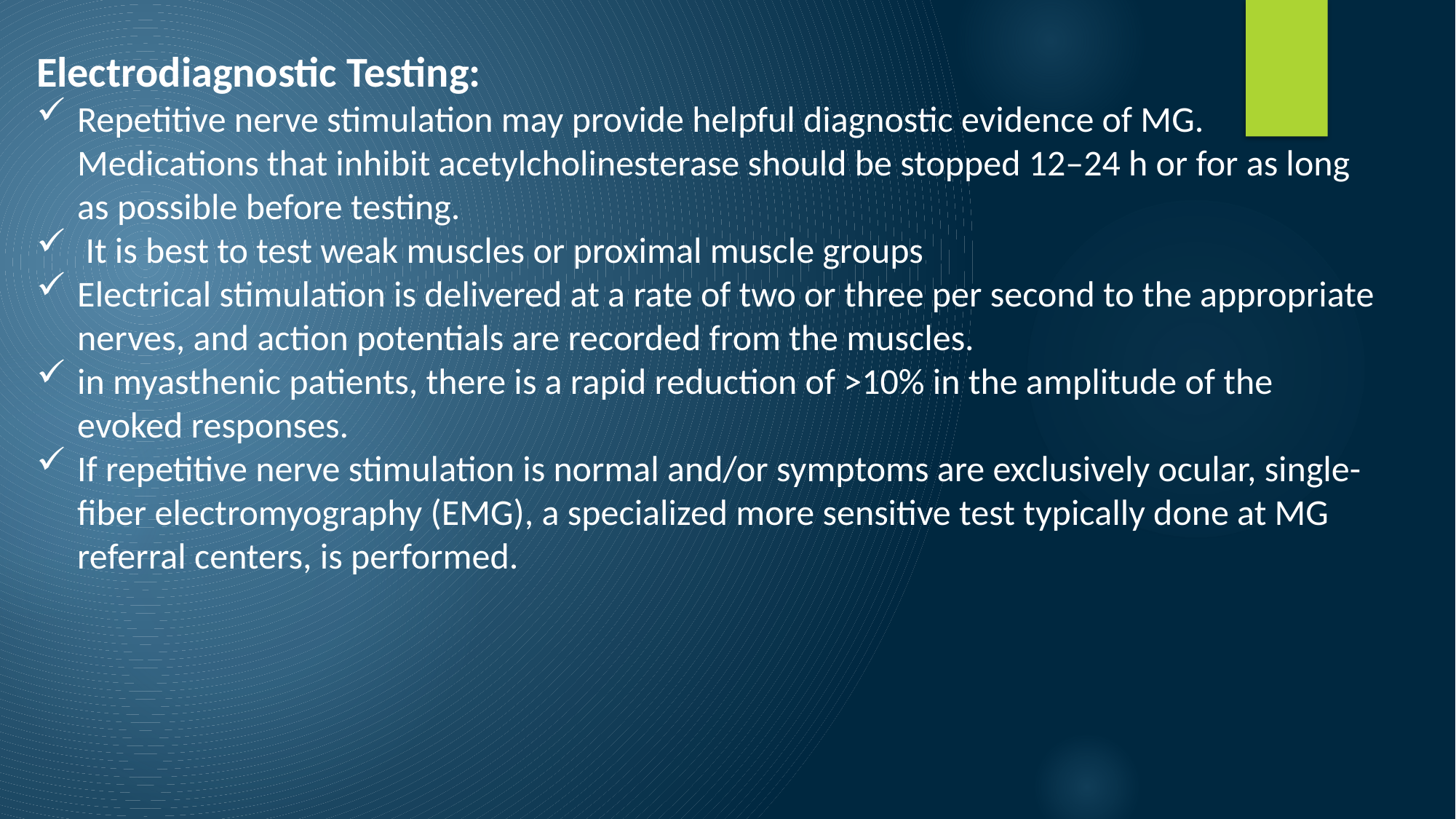

Electrodiagnostic Testing:
Repetitive nerve stimulation may provide helpful diagnostic evidence of MG. Medications that inhibit acetylcholinesterase should be stopped 12–24 h or for as long as possible before testing.
 It is best to test weak muscles or proximal muscle groups
Electrical stimulation is delivered at a rate of two or three per second to the appropriate nerves, and action potentials are recorded from the muscles.
in myasthenic patients, there is a rapid reduction of >10% in the amplitude of the evoked responses.
If repetitive nerve stimulation is normal and/or symptoms are exclusively ocular, single-fiber electromyography (EMG), a specialized more sensitive test typically done at MG referral centers, is performed.